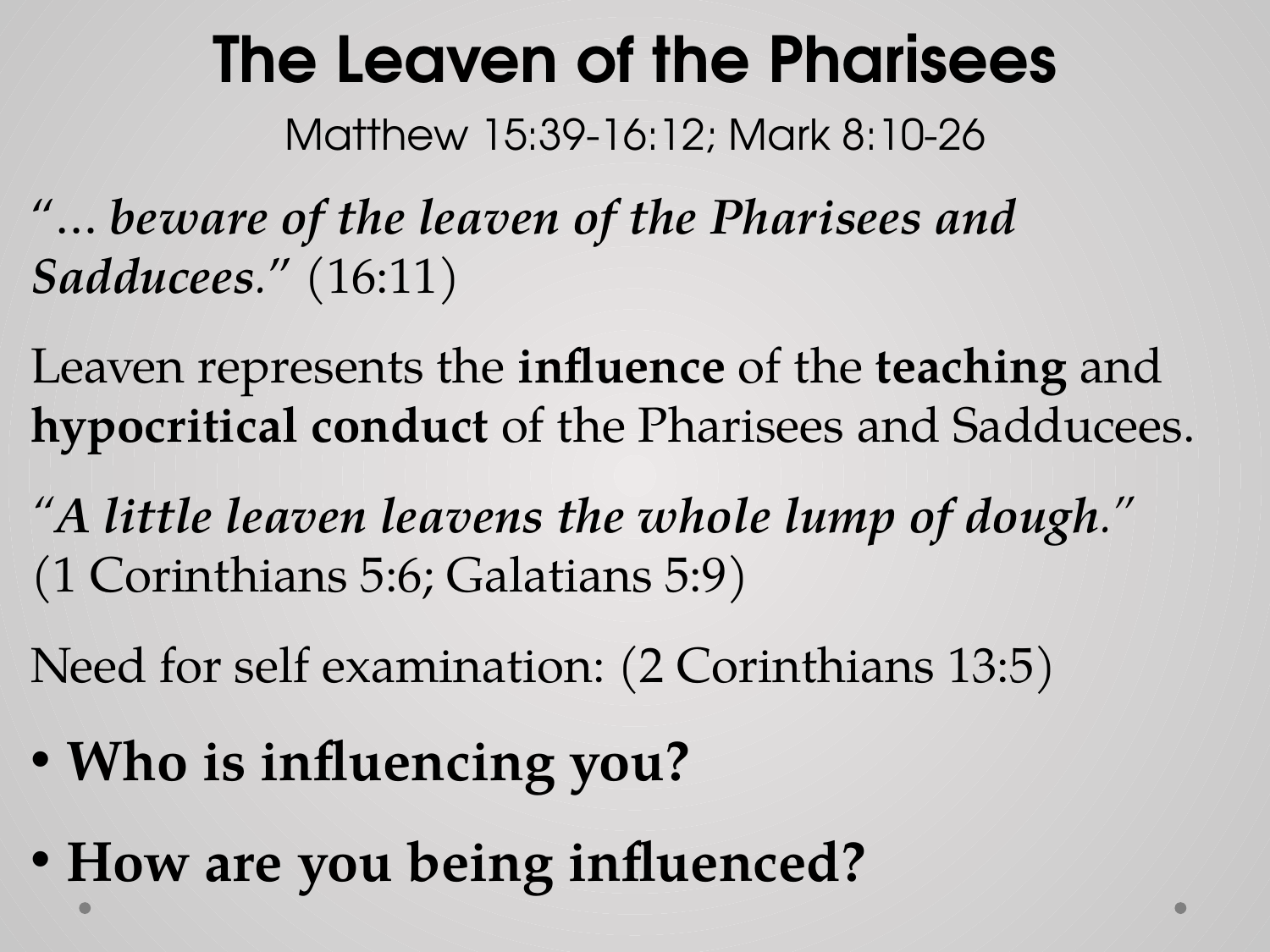

# The Leaven of the Pharisees Matthew 15:39-16:12; Mark 8:10-26
“… beware of the leaven of the Pharisees and Sadducees.” (16:11)
Leaven represents the influence of the teaching and hypocritical conduct of the Pharisees and Sadducees.
“A little leaven leavens the whole lump of dough.”
(1 Corinthians 5:6; Galatians 5:9)
Need for self examination: (2 Corinthians 13:5)
Who is influencing you?
How are you being influenced?